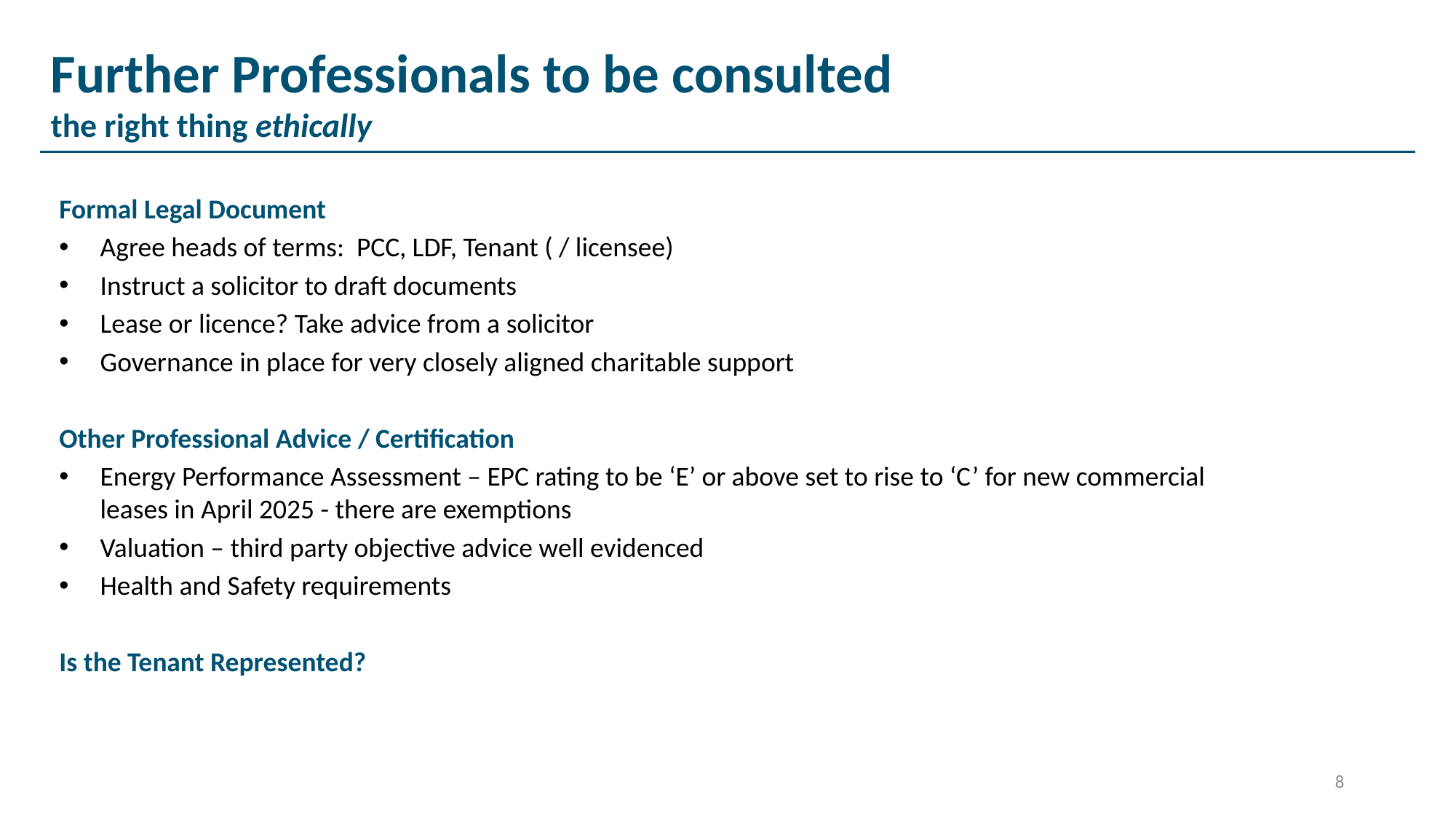

# Further Professionals to be consulted the right thing ethically
Formal Legal Document
Agree heads of terms:  PCC, LDF, Tenant ( / licensee)
Instruct a solicitor to draft documents
Lease or licence? Take advice from a solicitor
Governance in place for very closely aligned charitable support

Other Professional Advice / Certification
Energy Performance Assessment – EPC rating to be ‘E’ or above set to rise to ‘C’ for new commercial leases in April 2025 - there are exemptions
Valuation – third party objective advice well evidenced
Health and Safety requirements

Is the Tenant Represented?

8